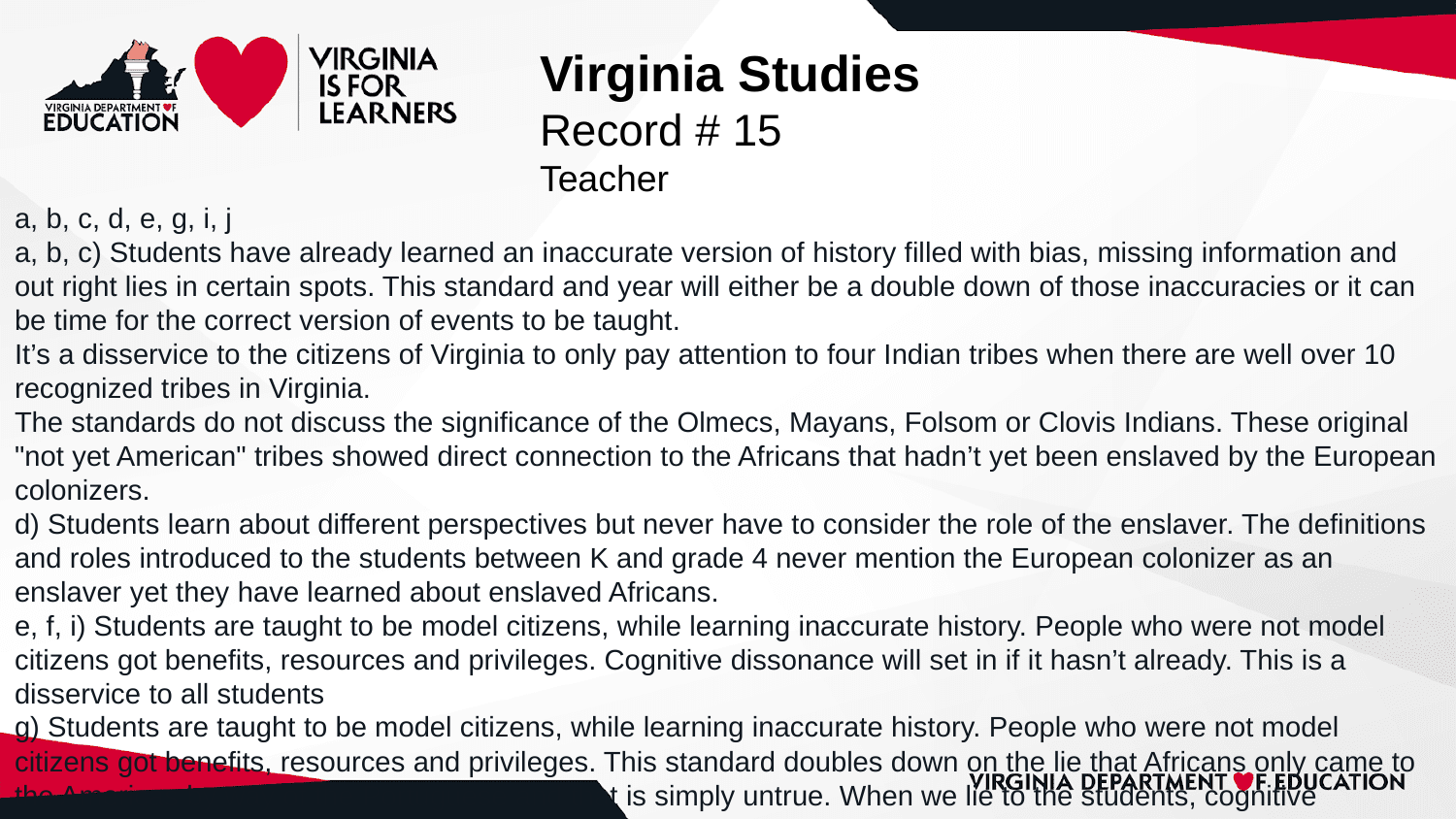

# Virginia Studies
Record # 15
Teacher
a, b, c, d, e, g, i, j
a, b, c) Students have already learned an inaccurate version of history filled with bias, missing information and out right lies in certain spots. This standard and year will either be a double down of those inaccuracies or it can be time for the correct version of events to be taught.
It’s a disservice to the citizens of Virginia to only pay attention to four Indian tribes when there are well over 10 recognized tribes in Virginia.
The standards do not discuss the significance of the Olmecs, Mayans, Folsom or Clovis Indians. These original "not yet American" tribes showed direct connection to the Africans that hadn’t yet been enslaved by the European colonizers.
d) Students learn about different perspectives but never have to consider the role of the enslaver. The definitions and roles introduced to the students between K and grade 4 never mention the European colonizer as an enslaver yet they have learned about enslaved Africans.
e, f, i) Students are taught to be model citizens, while learning inaccurate history. People who were not model citizens got benefits, resources and privileges. Cognitive dissonance will set in if it hasn’t already. This is a disservice to all students
g) Students are taught to be model citizens, while learning inaccurate history. People who were not model citizens got benefits, resources and privileges. This standard doubles down on the lie that Africans only came to the Americas by way of the Portuguese and that is simply untrue. When we lie to the students, cognitive dissonance will set in if it hasn’t already.
j) Students are taught to be model citizens, while learning inaccurate history. People who were not model citizens got benefits, resources and privileges. Students have not learned about the Patent office and the Foundational Black Americans were denied access to the rights associated with their inventions. Cognitive dissonance will set in if it hasn’t already. This is a disservice to all students